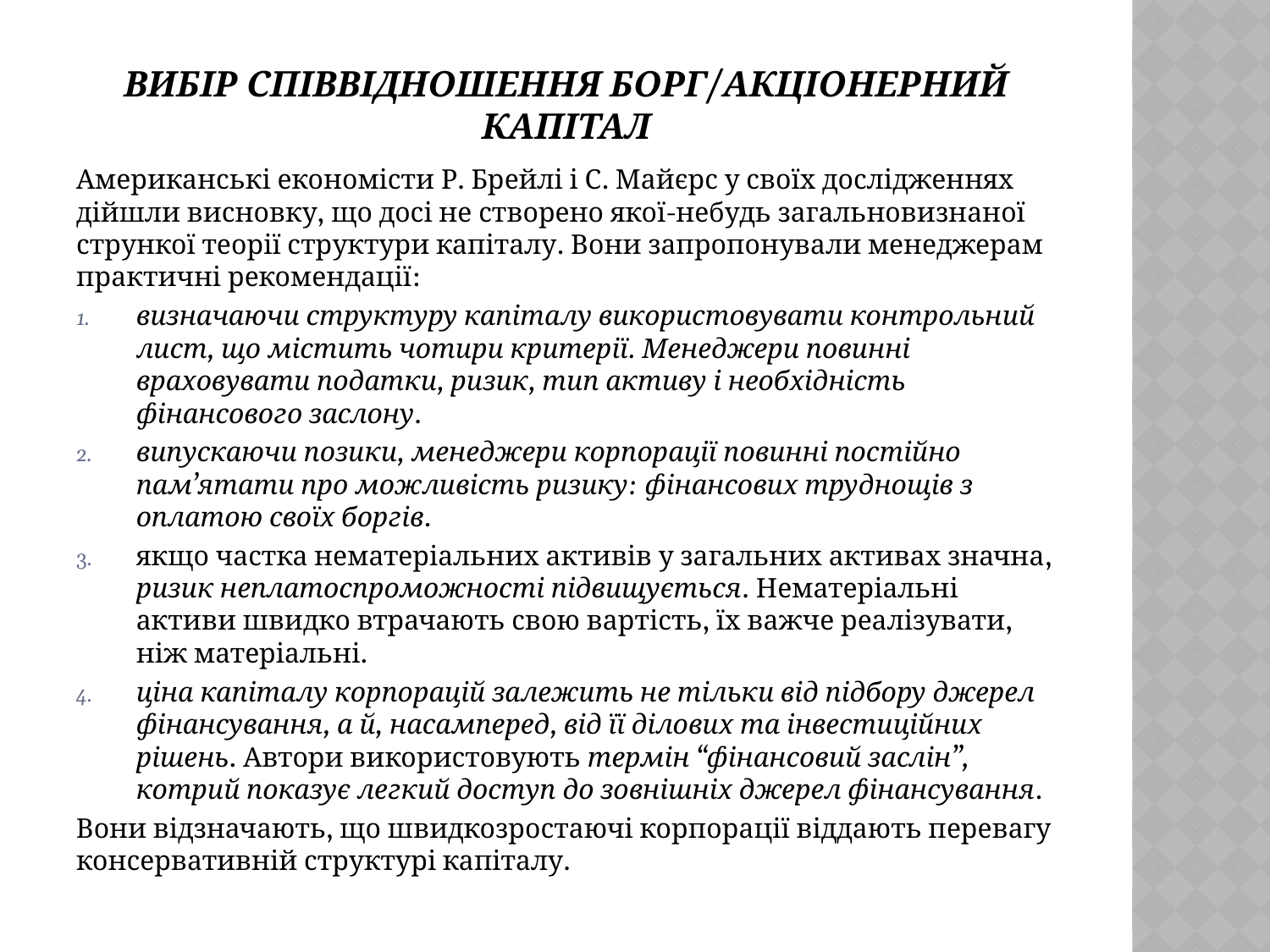

# Вибір співвідношення борг/акціонерний капітал
Американські економісти Р. Брейлі і С. Майєрс у своїх дослідженнях дійшли висновку, що досі не створено якої-небудь загальновизнаної стрункої теорії структури капіталу. Вони запропонували менеджерам практичні рекомендації:
визначаючи структуру капіталу використовувати контрольний лист, що містить чотири критерії. Менеджери повинні враховувати податки, ризик, тип активу і необхідність фінансового заслону.
випускаючи позики, менеджери корпорації повинні постійно пам’ятати про можливість ризику: фінансових труднощів з оплатою своїх боргів.
якщо частка нематеріальних активів у загальних активах значна, ризик неплатоспроможності підвищується. Нематеріальні активи швидко втрачають свою вартість, їх важче реалізувати, ніж матеріальні.
ціна капіталу корпорацій залежить не тільки від підбору джерел фінансування, а й, насамперед, від її ділових та інвестиційних рішень. Автори використовують термін “фінансовий заслін”, котрий показує легкий доступ до зовнішніх джерел фінансування.
Вони відзначають, що швидкозростаючі корпорації віддають перевагу консервативній структурі капіталу.